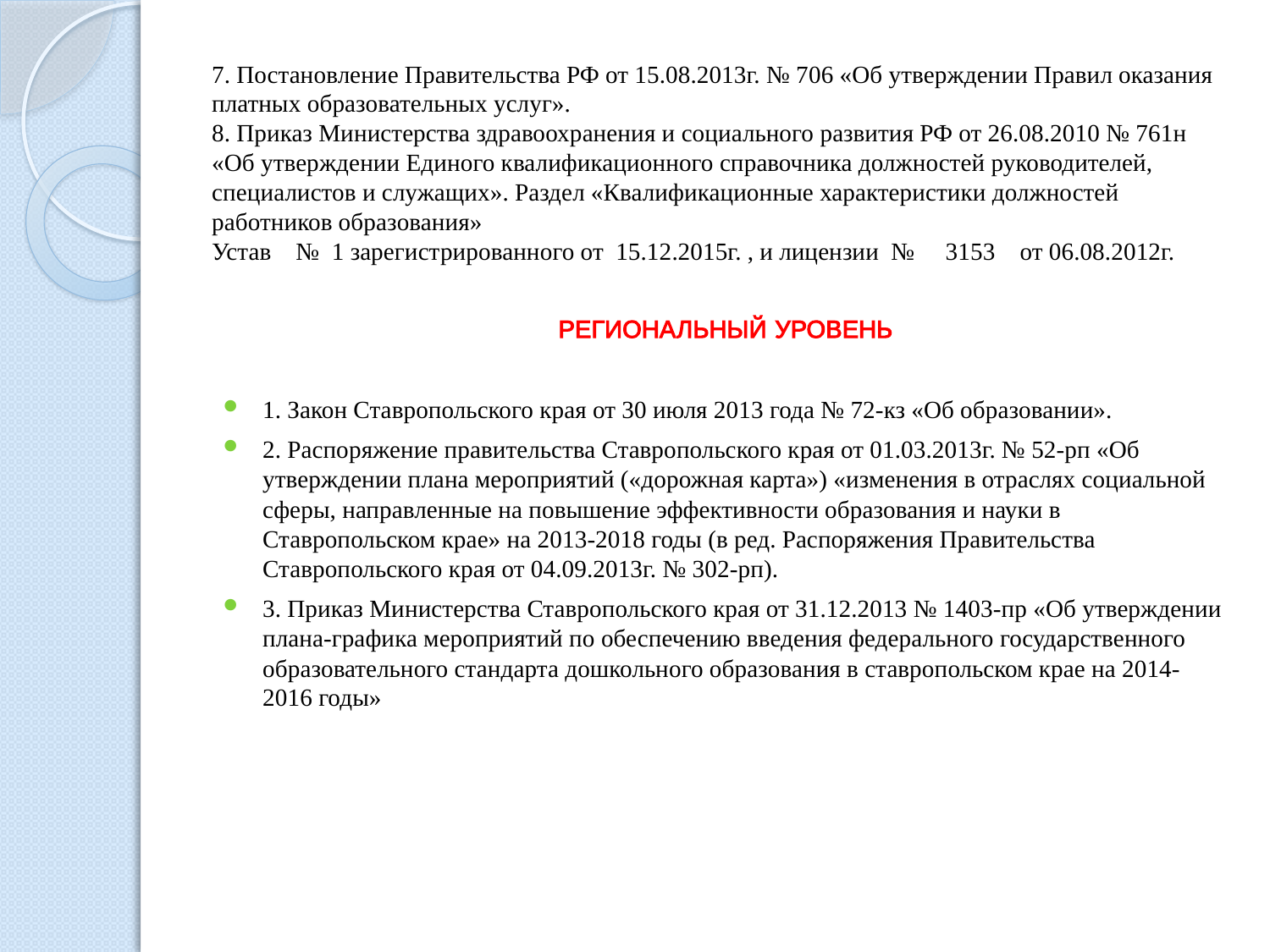

# 7. Постановление Правительства РФ от 15.08.2013г. № 706 «Об утверждении Правил оказания платных образовательных услуг». 8. Приказ Министерства здравоохранения и социального развития РФ от 26.08.2010 № 761н «Об утверждении Единого квалификационного справочника должностей руководителей, специалистов и служащих». Раздел «Квалификационные характеристики должностей работников образования» Устав    №  1 зарегистрированного от  15.12.2015г. , и лицензии  №     3153    от 06.08.2012г.
РЕГИОНАЛЬНЫЙ УРОВЕНЬ

1. Закон Ставропольского края от 30 июля 2013 года № 72-кз «Об образовании».
2. Распоряжение правительства Ставропольского края от 01.03.2013г. № 52-рп «Об утверждении плана мероприятий («дорожная карта») «изменения в отраслях социальной сферы, направленные на повышение эффективности образования и науки в Ставропольском крае» на 2013-2018 годы (в ред. Распоряжения Правительства Ставропольского края от 04.09.2013г. № 302-рп).
3. Приказ Министерства Ставропольского края от 31.12.2013 № 1403-пр «Об утверждении плана-графика мероприятий по обеспечению введения федерального государственного образовательного стандарта дошкольного образования в ставропольском крае на 2014-2016 годы»